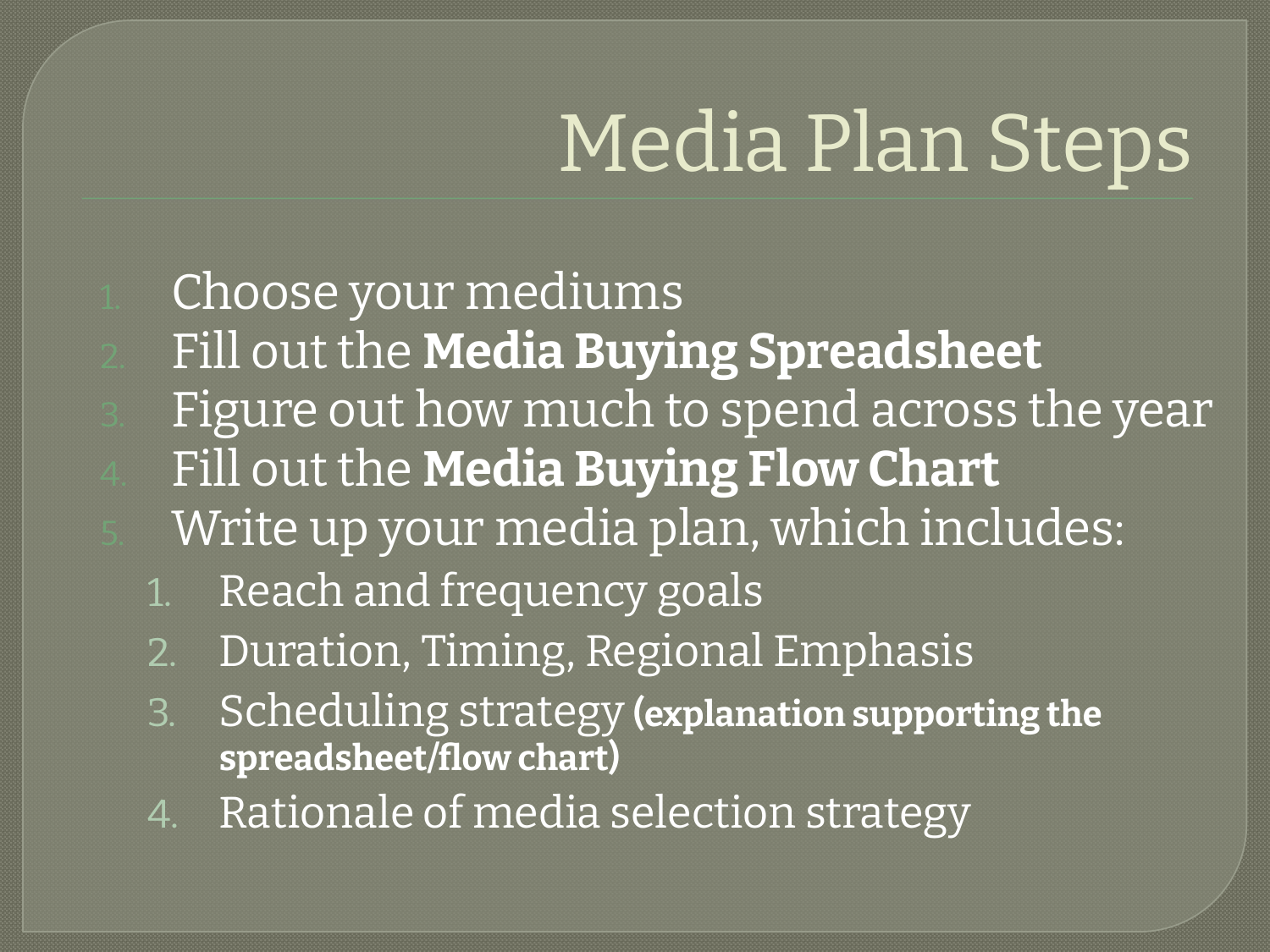

# Media Plan Steps
Choose your mediums
Fill out the Media Buying Spreadsheet
Figure out how much to spend across the year
Fill out the Media Buying Flow Chart
Write up your media plan, which includes:
Reach and frequency goals
Duration, Timing, Regional Emphasis
Scheduling strategy (explanation supporting the spreadsheet/flow chart)
Rationale of media selection strategy